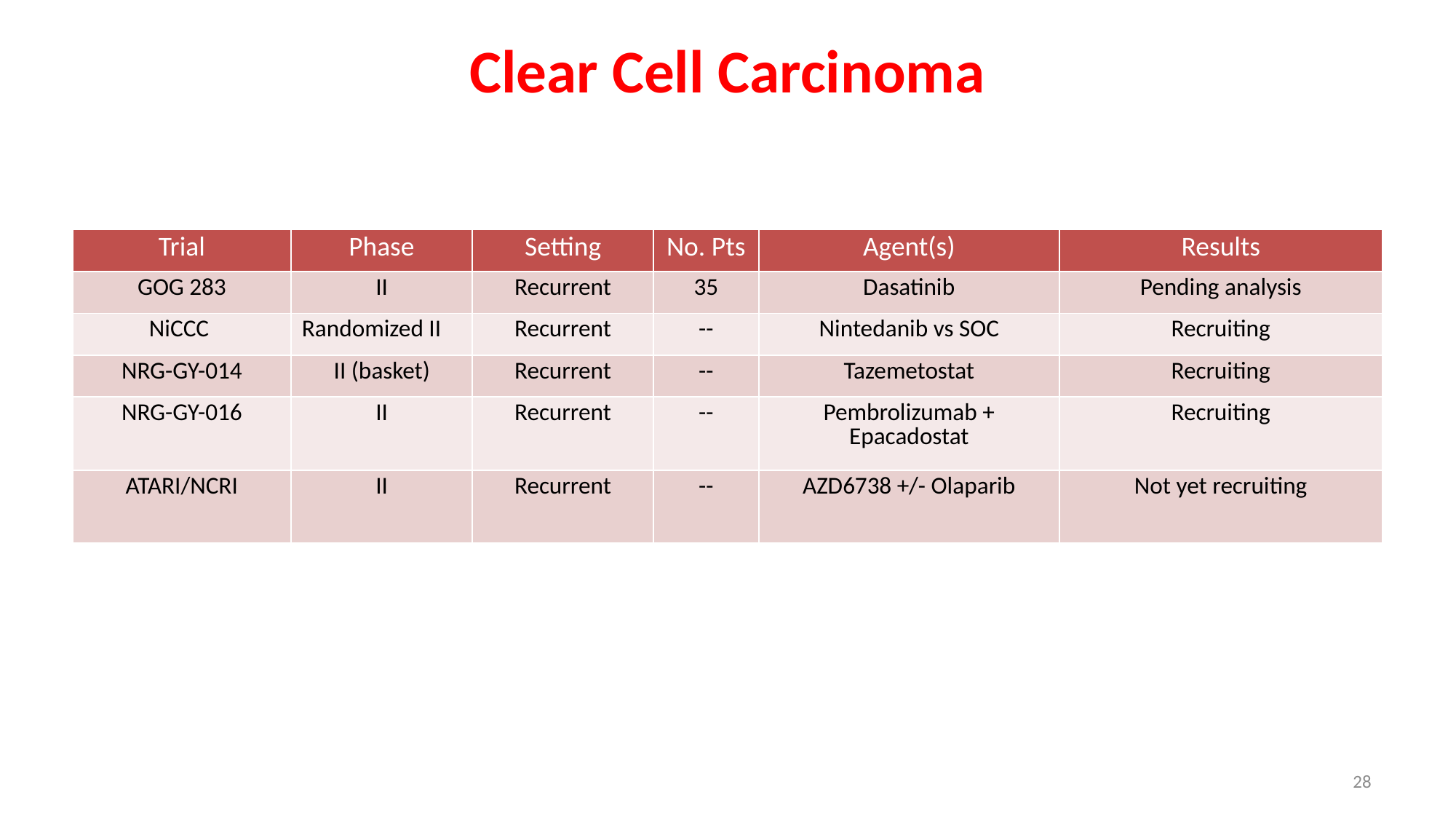

# Clear Cell Carcinoma
| Trial | Phase | Setting | No. Pts | Agent(s) | Results |
| --- | --- | --- | --- | --- | --- |
| GOG 283 | II | Recurrent | 35 | Dasatinib | Pending analysis |
| NiCCC | Randomized II | Recurrent | -- | Nintedanib vs SOC | Recruiting |
| NRG-GY-014 | II (basket) | Recurrent | -- | Tazemetostat | Recruiting |
| NRG-GY-016 | II | Recurrent | -- | Pembrolizumab + Epacadostat | Recruiting |
| ATARI/NCRI | II | Recurrent | -- | AZD6738 +/- Olaparib | Not yet recruiting |
28